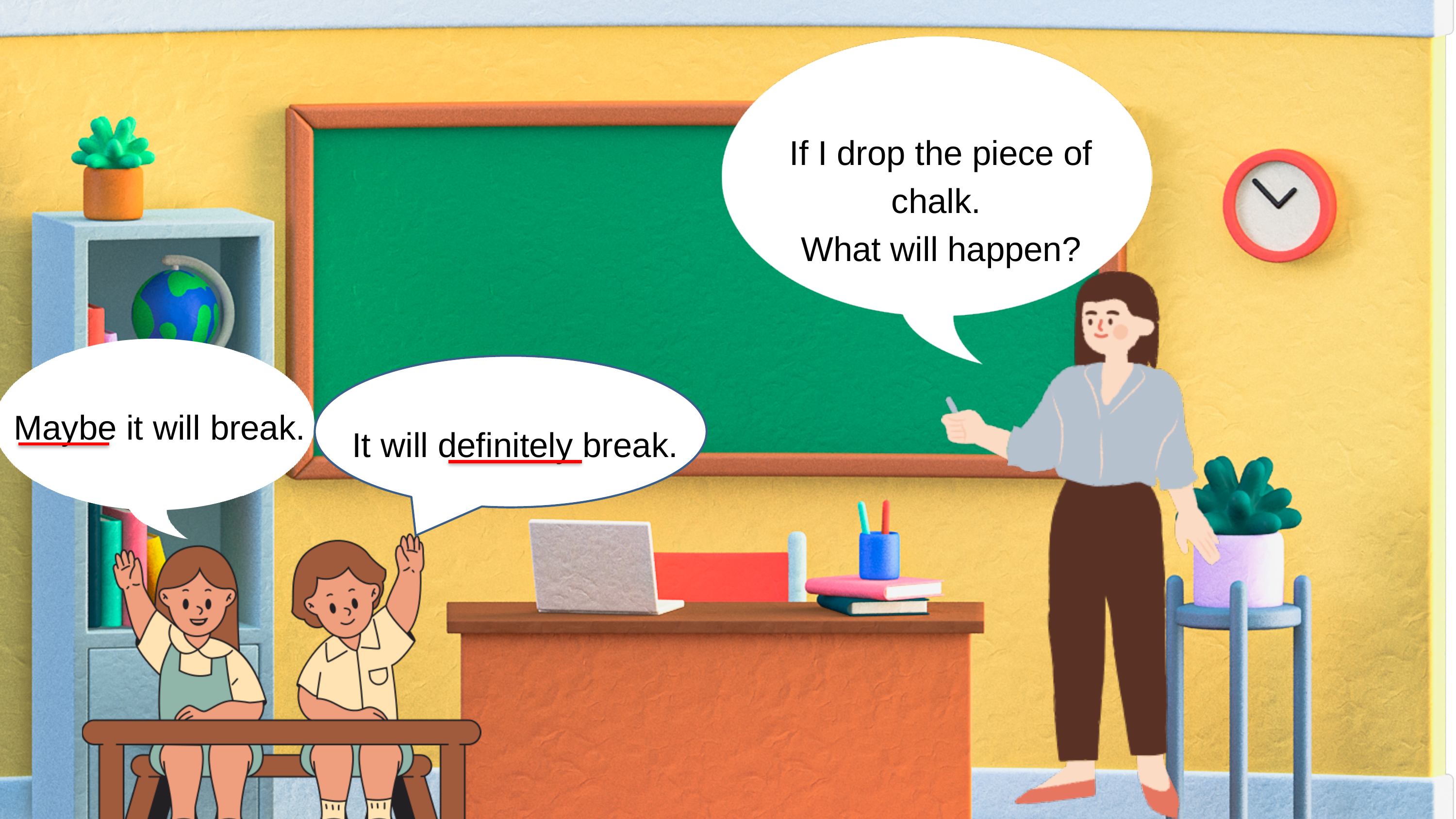

If I drop the piece of chalk.
What will happen?

Maybe it will break.
It will definitely break.